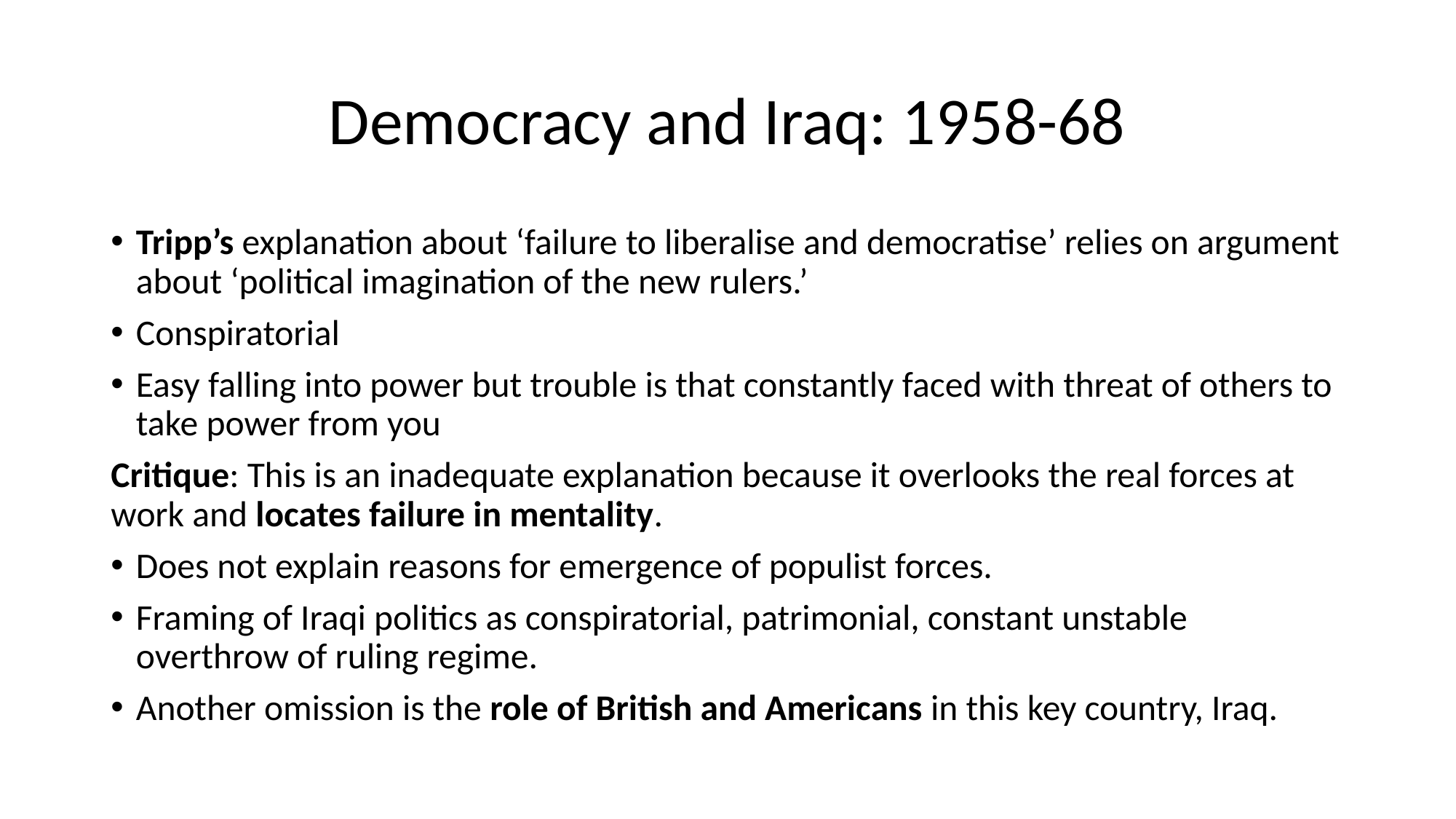

# Democracy and Iraq: 1958-68
Tripp’s explanation about ‘failure to liberalise and democratise’ relies on argument about ‘political imagination of the new rulers.’
Conspiratorial
Easy falling into power but trouble is that constantly faced with threat of others to take power from you
Critique: This is an inadequate explanation because it overlooks the real forces at work and locates failure in mentality.
Does not explain reasons for emergence of populist forces.
Framing of Iraqi politics as conspiratorial, patrimonial, constant unstable overthrow of ruling regime.
Another omission is the role of British and Americans in this key country, Iraq.